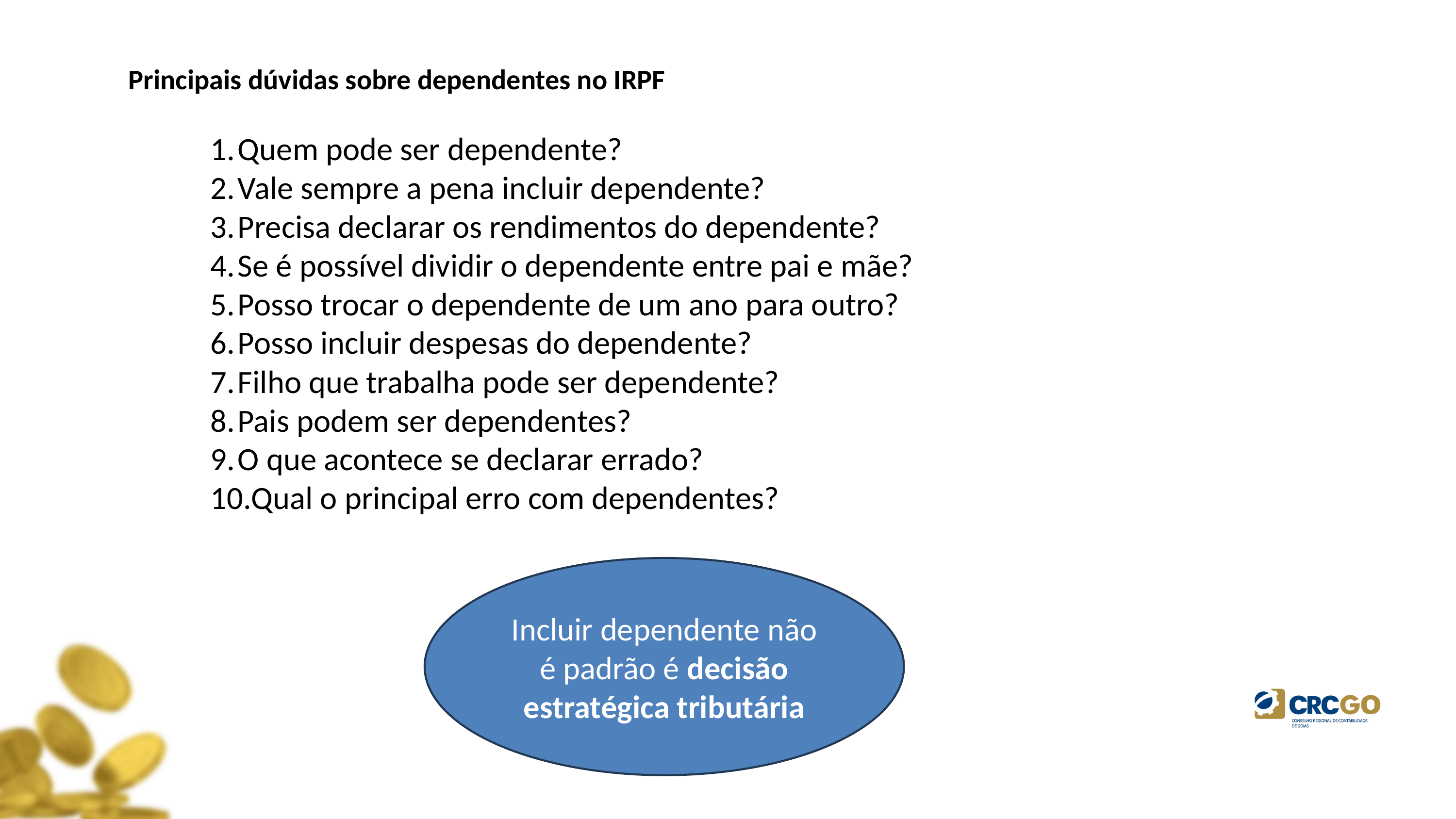

Principais dúvidas sobre dependentes no IRPF
Quem pode ser dependente?
Vale sempre a pena incluir dependente?
Precisa declarar os rendimentos do dependente?
Se é possível dividir o dependente entre pai e mãe?
Posso trocar o dependente de um ano para outro?
Posso incluir despesas do dependente?
Filho que trabalha pode ser dependente?
Pais podem ser dependentes?
O que acontece se declarar errado?
Qual o principal erro com dependentes?

Incluir dependente não é padrão é decisão estratégica tributária